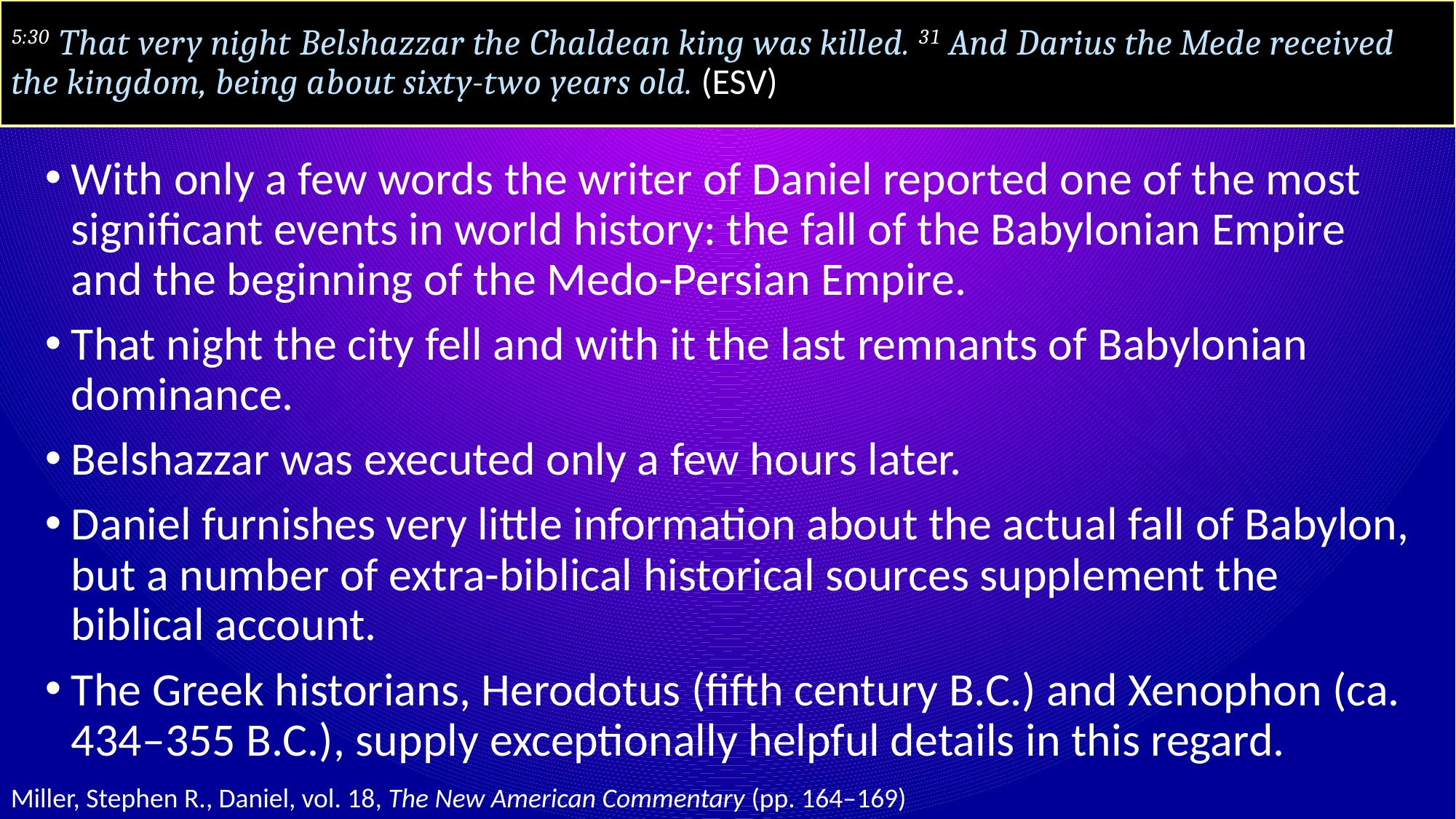

# 5:30 That very night Belshazzar the Chaldean king was killed. 31 And Darius the Mede received the kingdom, being about sixty-two years old. (ESV)
With only a few words the writer of Daniel reported one of the most significant events in world history: the fall of the Babylonian Empire and the beginning of the Medo-Persian Empire.
That night the city fell and with it the last remnants of Babylonian dominance.
Belshazzar was executed only a few hours later.
Daniel furnishes very little information about the actual fall of Babylon, but a number of extra-biblical historical sources supplement the biblical account.
The Greek historians, Herodotus (fifth century B.C.) and Xenophon (ca. 434–355 B.C.), supply exceptionally helpful details in this regard.
Miller, Stephen R., Daniel, vol. 18, The New American Commentary (pp. 164–169)